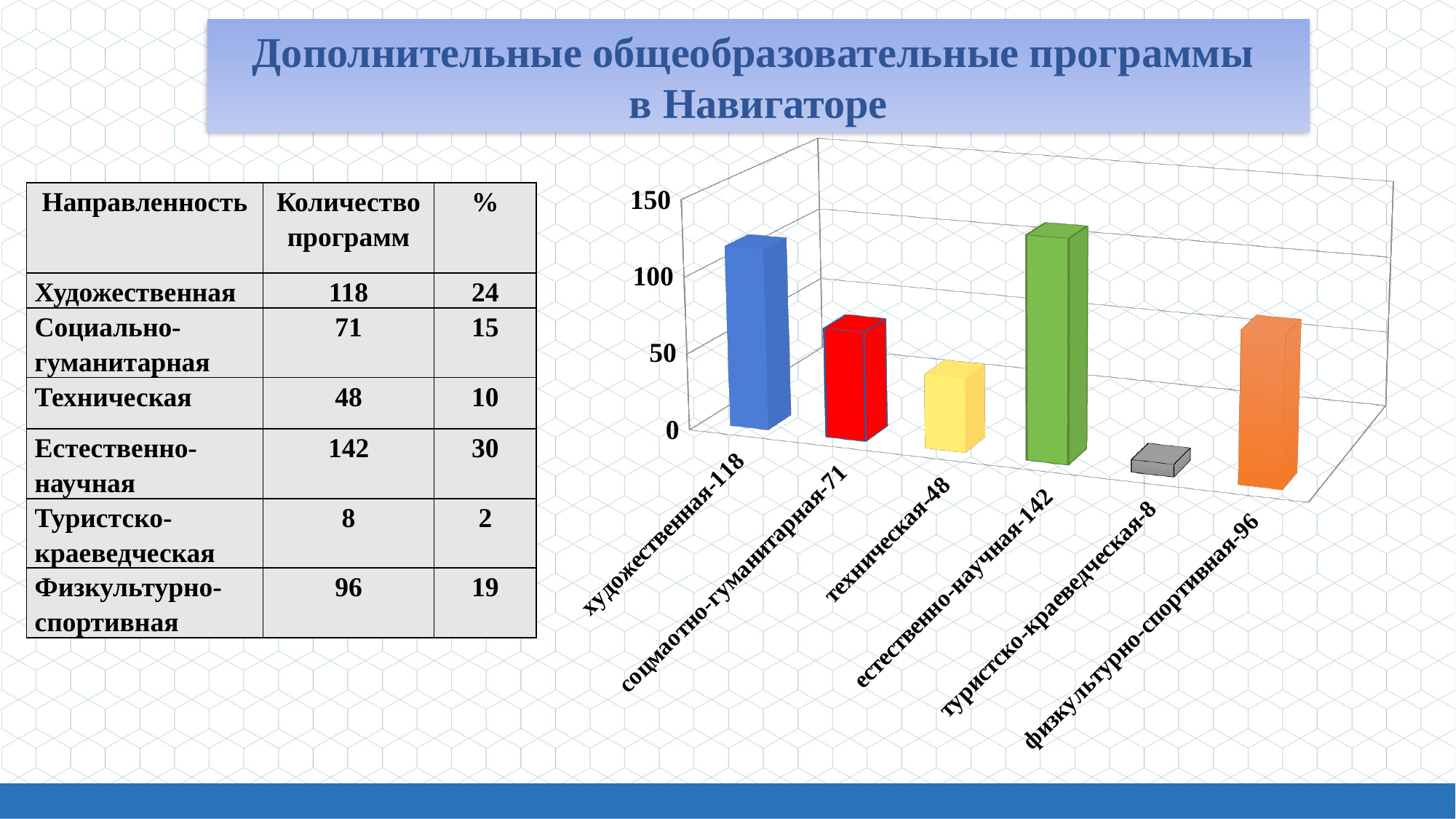

Дополнительные общеобразовательные программы
в Навигаторе
Дополнительные общеобразовательные программы
в Навигаторе

[unsupported chart]

| Направленность | Количество программ | % |
| --- | --- | --- |
| Художественная | 118 | 24 |
| Социально-гуманитарная | 71 | 15 |
| Техническая | 48 | 10 |
| Естественно-научная | 142 | 30 |
| Туристско-краеведческая | 8 | 2 |
| Физкультурно-спортивная | 96 | 19 |